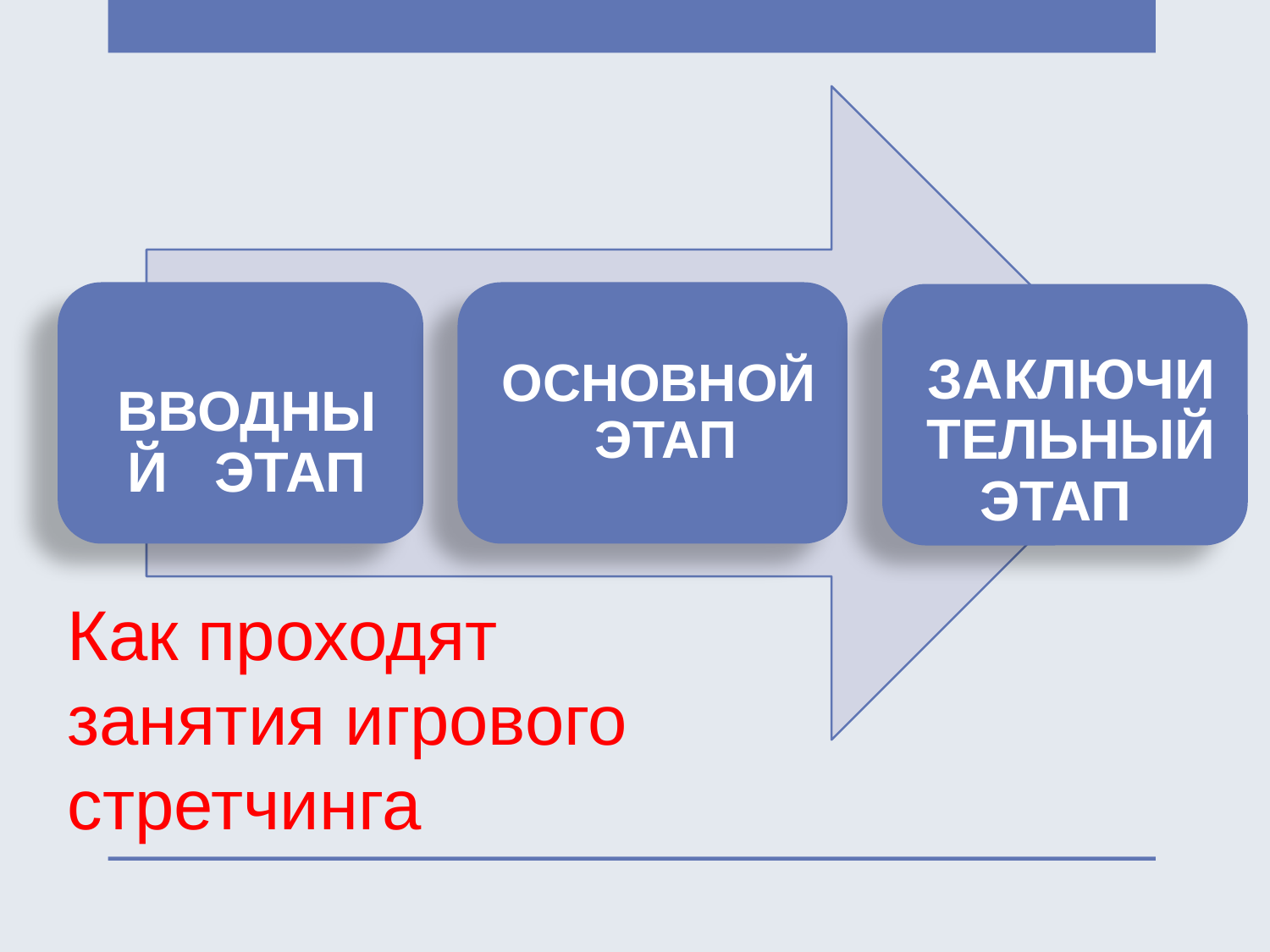

ВВОДНЫЙ   ЭТАП
ОСНОВНОЙ  ЭТАП
  ЗАКЛЮЧИТЕЛЬНЫЙ ЭТАП

Как проходят занятия игрового стретчинга